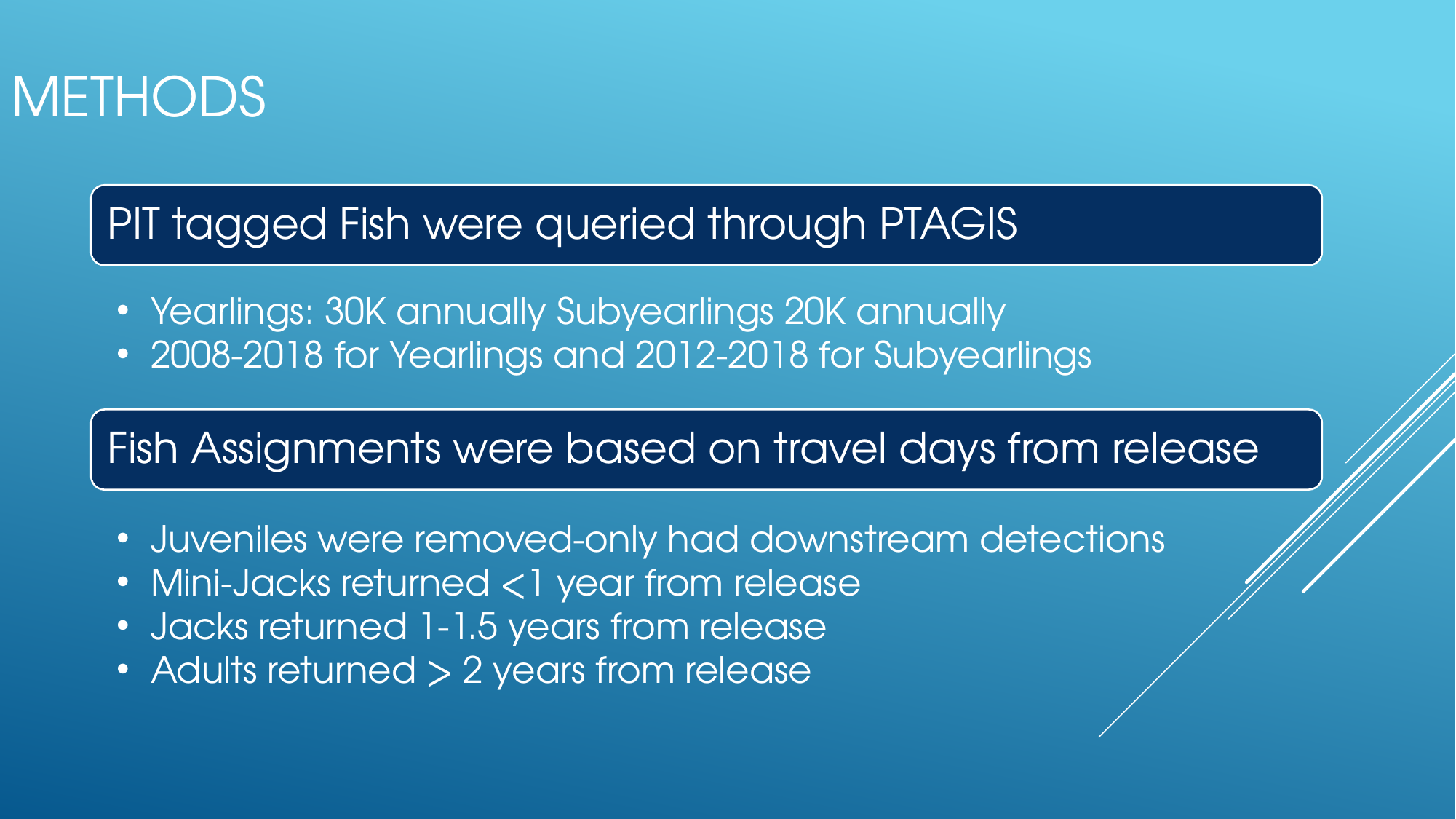

# Methods

PIT tagged Fish were queried through PTAGIS
Yearlings: 30K annually Subyearlings 20K annually
2008-2018 for Yearlings and 2012-2018 for Subyearlings

Fish Assignments were based on travel days from release
Juveniles were removed-only had downstream detections
Mini-Jacks returned <1 year from release
Jacks returned 1-1.5 years from release
Adults returned > 2 years from release